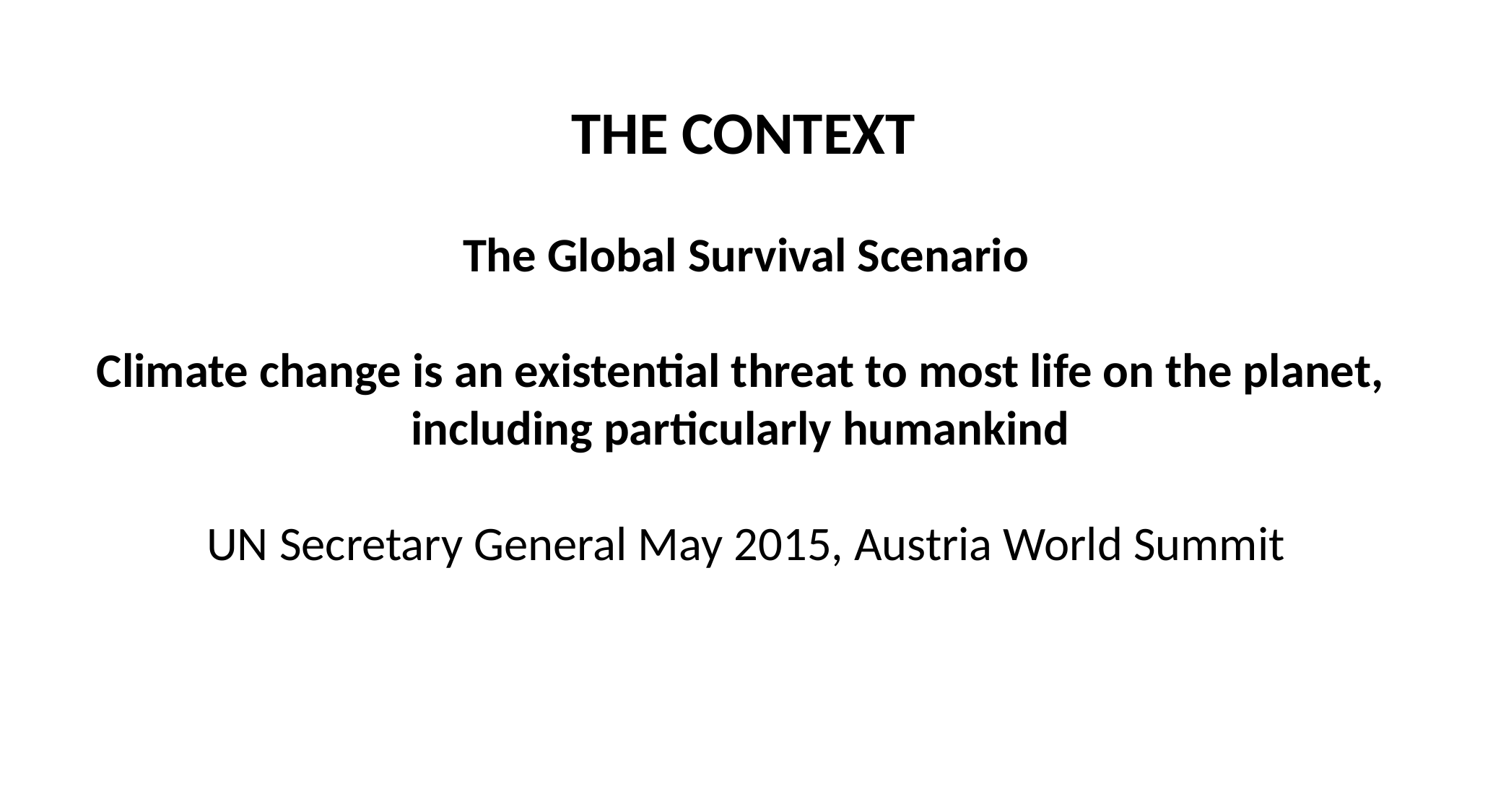

THE CONTEXT
The Global Survival Scenario

Climate change is an existential threat to most life on the planet,
including particularly humankind

UN Secretary General May 2015, Austria World Summit